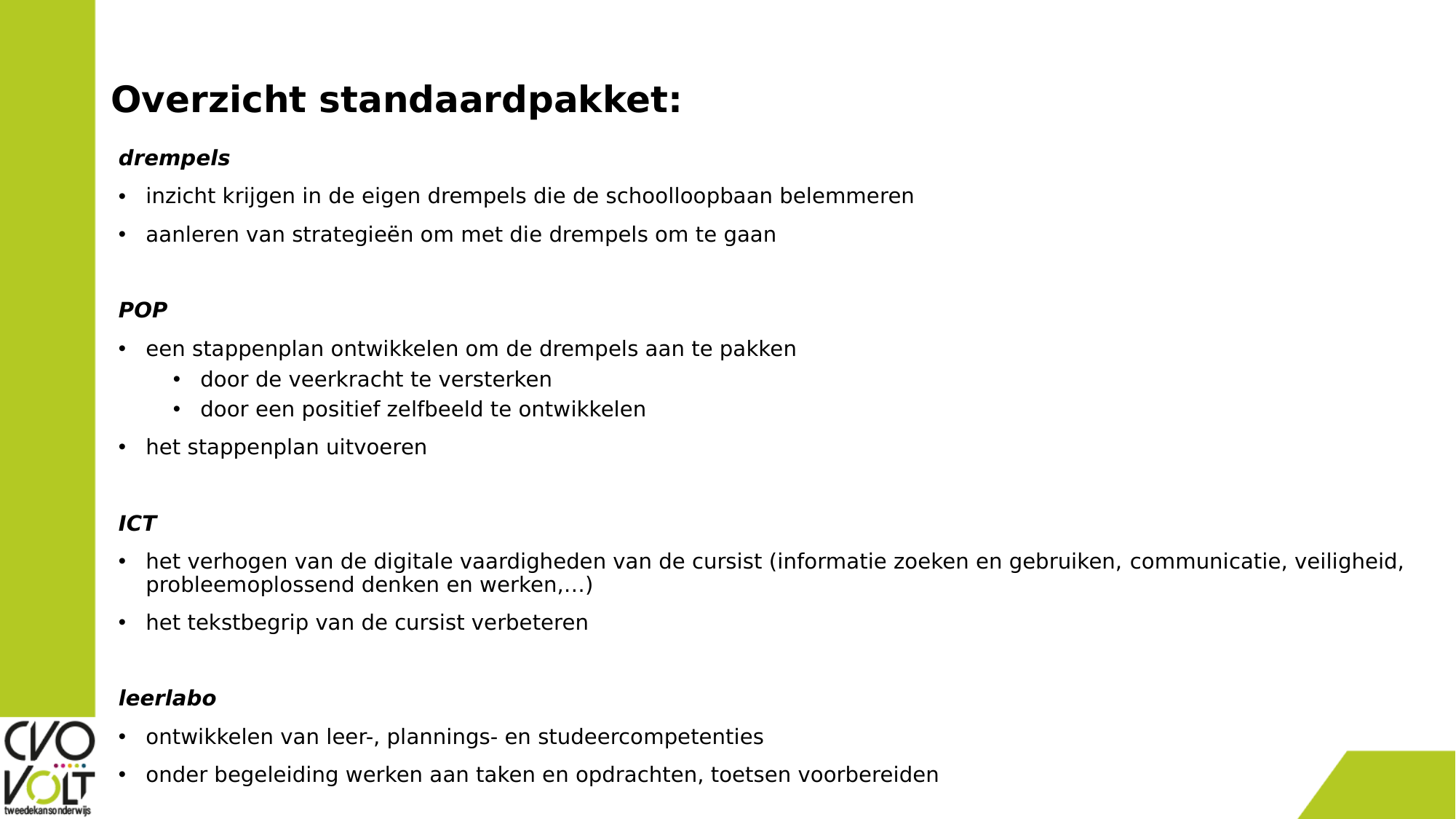

# Overzicht standaardpakket:
drempels
inzicht krijgen in de eigen drempels die de schoolloopbaan belemmeren
aanleren van strategieën om met die drempels om te gaan

POP
een stappenplan ontwikkelen om de drempels aan te pakken
door de veerkracht te versterken
door een positief zelfbeeld te ontwikkelen
het stappenplan uitvoeren

ICT
het verhogen van de digitale vaardigheden van de cursist (informatie zoeken en gebruiken, communicatie, veiligheid, probleemoplossend denken en werken,…)
het tekstbegrip van de cursist verbeteren

leerlabo
ontwikkelen van leer-, plannings- en studeercompetenties
onder begeleiding werken aan taken en opdrachten, toetsen voorbereiden